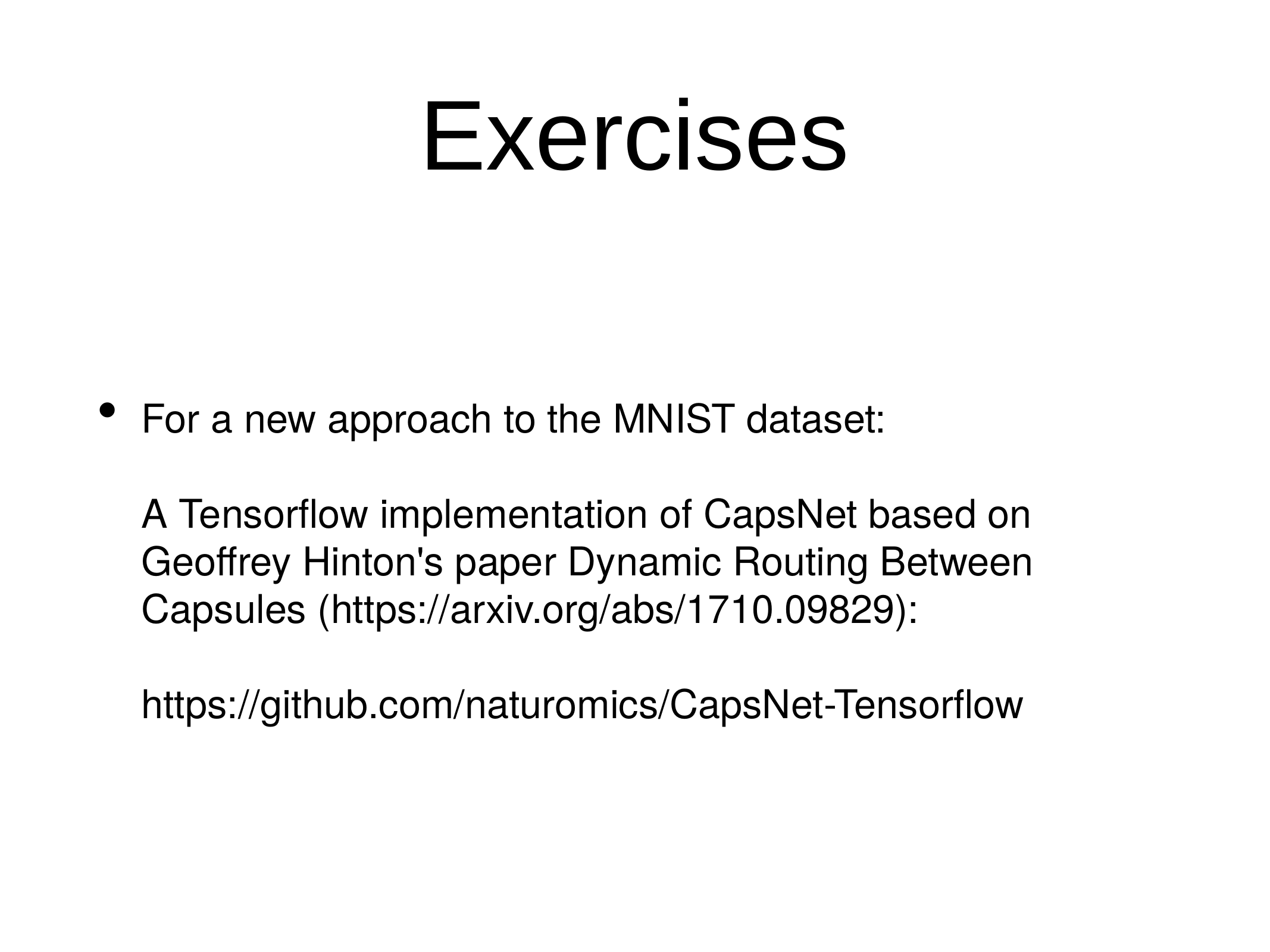

# Exercises
For a new approach to the MNIST dataset:
A Tensorflow implementation of CapsNet based on Geoffrey Hinton's paper Dynamic Routing Between Capsules (https://arxiv.org/abs/1710.09829):
https://github.com/naturomics/CapsNet-Tensorflow